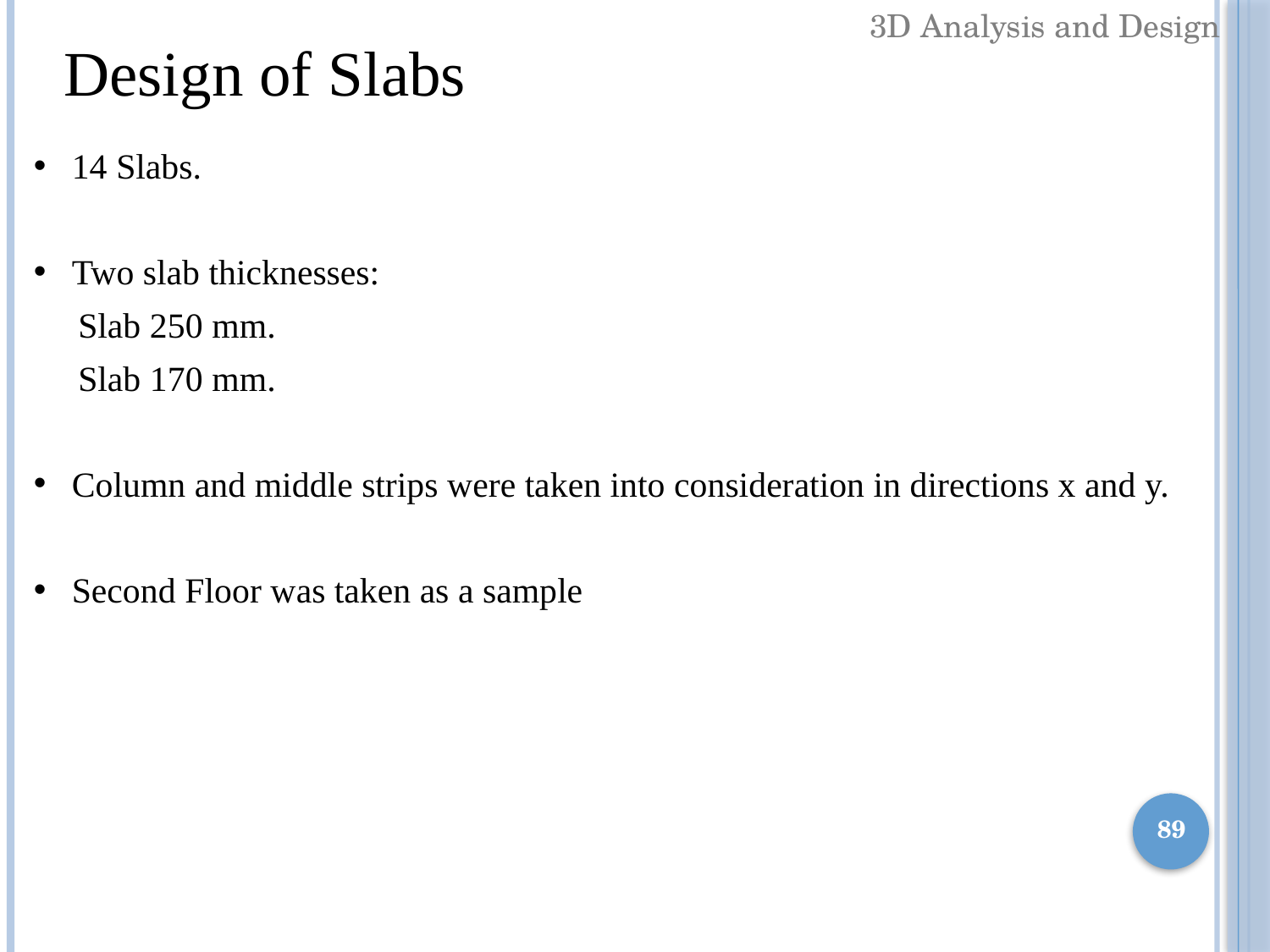

3D Analysis and Design
Design of Slabs
14 Slabs.

Two slab thicknesses:
     Slab 250 mm.
     Slab 170 mm.

Column and middle strips were taken into consideration in directions x and y.

Second Floor was taken as a sample

89